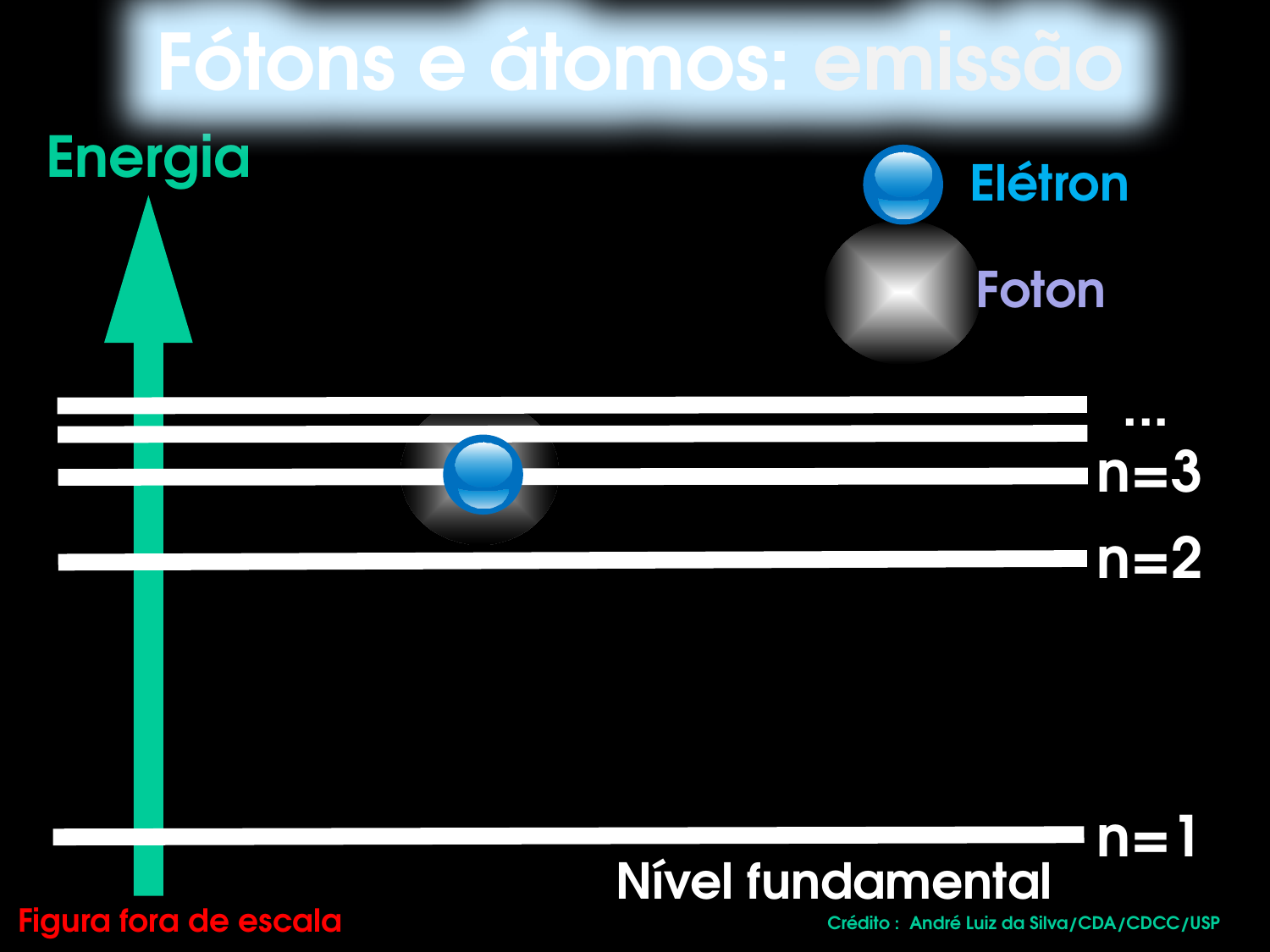

Fótons e átomos: emissão
Energia

Elétron

Foton
...

n=3

n=2
n=1
Nível fundamental
Figura fora de escala
Crédito :  André Luiz da Silva/CDA/CDCC/USP